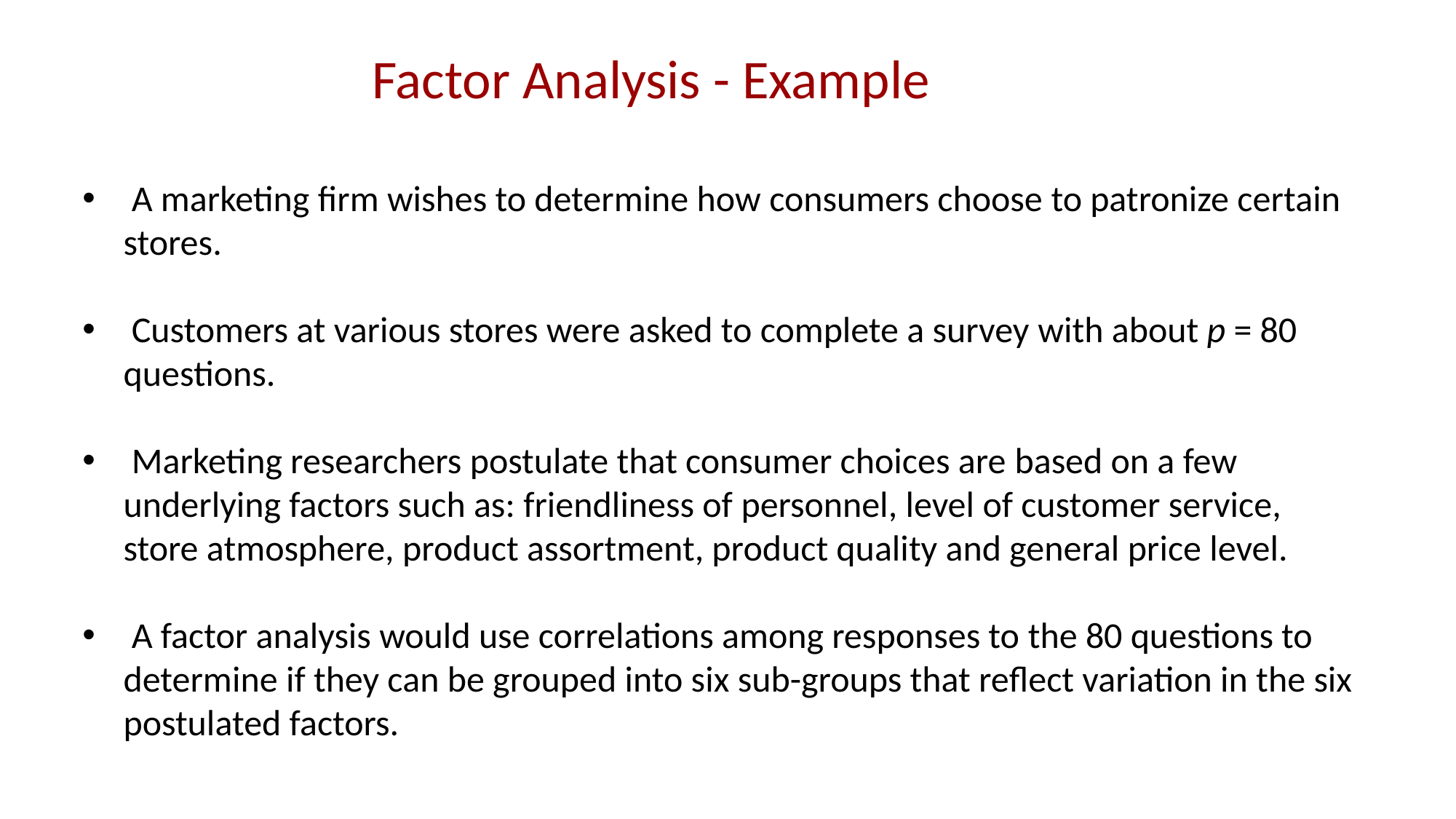

Factor Analysis - Example
 A marketing firm wishes to determine how consumers choose to patronize certain stores.
 Customers at various stores were asked to complete a survey with about p = 80 questions.
 Marketing researchers postulate that consumer choices are based on a few underlying factors such as: friendliness of personnel, level of customer service, store atmosphere, product assortment, product quality and general price level.
 A factor analysis would use correlations among responses to the 80 questions to determine if they can be grouped into six sub-groups that reflect variation in the six postulated factors.